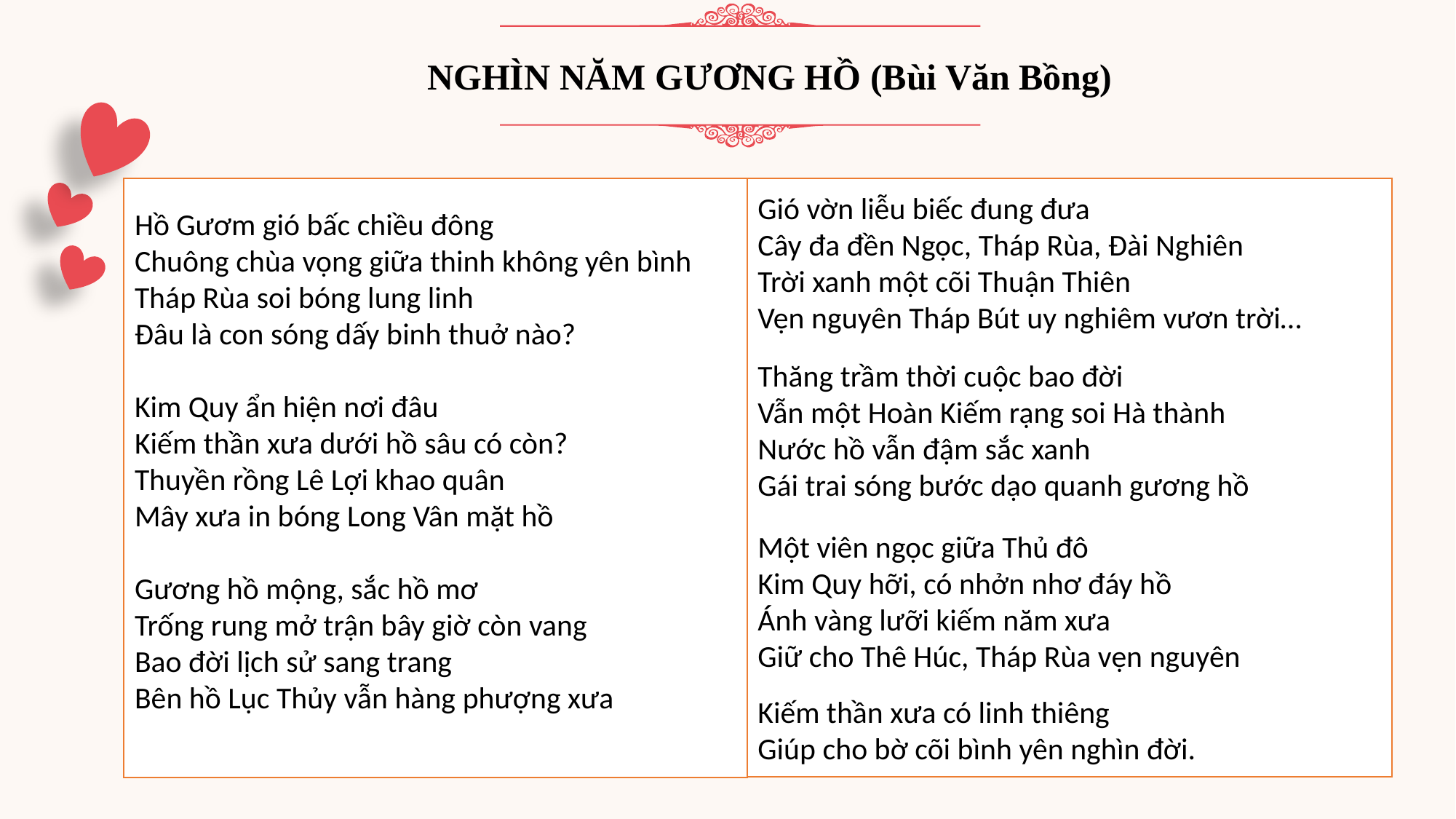

NGHÌN NĂM GƯƠNG HỒ (Bùi Văn Bồng)

Gió vờn liễu biếc đung đưa
Cây đa đền Ngọc, Tháp Rùa, Đài Nghiên
Trời xanh một cõi Thuận Thiên
Vẹn nguyên Tháp Bút uy nghiêm vươn trời…

Thăng trầm thời cuộc bao đời
Vẫn một Hoàn Kiếm rạng soi Hà thành
Nước hồ vẫn đậm sắc xanh
Gái trai sóng bước dạo quanh gương hồ

Một viên ngọc giữa Thủ đô
Kim Quy hỡi, có nhởn nhơ đáy hồ
Ánh vàng lưỡi kiếm năm xưa
Giữ cho Thê Húc, Tháp Rùa vẹn nguyên

Kiếm thần xưa có linh thiêng
Giúp cho bờ cõi bình yên nghìn đời.

Hồ Gươm gió bấc chiều đông
Chuông chùa vọng giữa thinh không yên bình
Tháp Rùa soi bóng lung linh
Đâu là con sóng dấy binh thuở nào?

Kim Quy ẩn hiện nơi đâu
Kiếm thần xưa dưới hồ sâu có còn?
Thuyền rồng Lê Lợi khao quân
Mây xưa in bóng Long Vân mặt hồ

Gương hồ mộng, sắc hồ mơ
Trống rung mở trận bây giờ còn vang
Bao đời lịch sử sang trang
Bên hồ Lục Thủy vẫn hàng phượng xưa